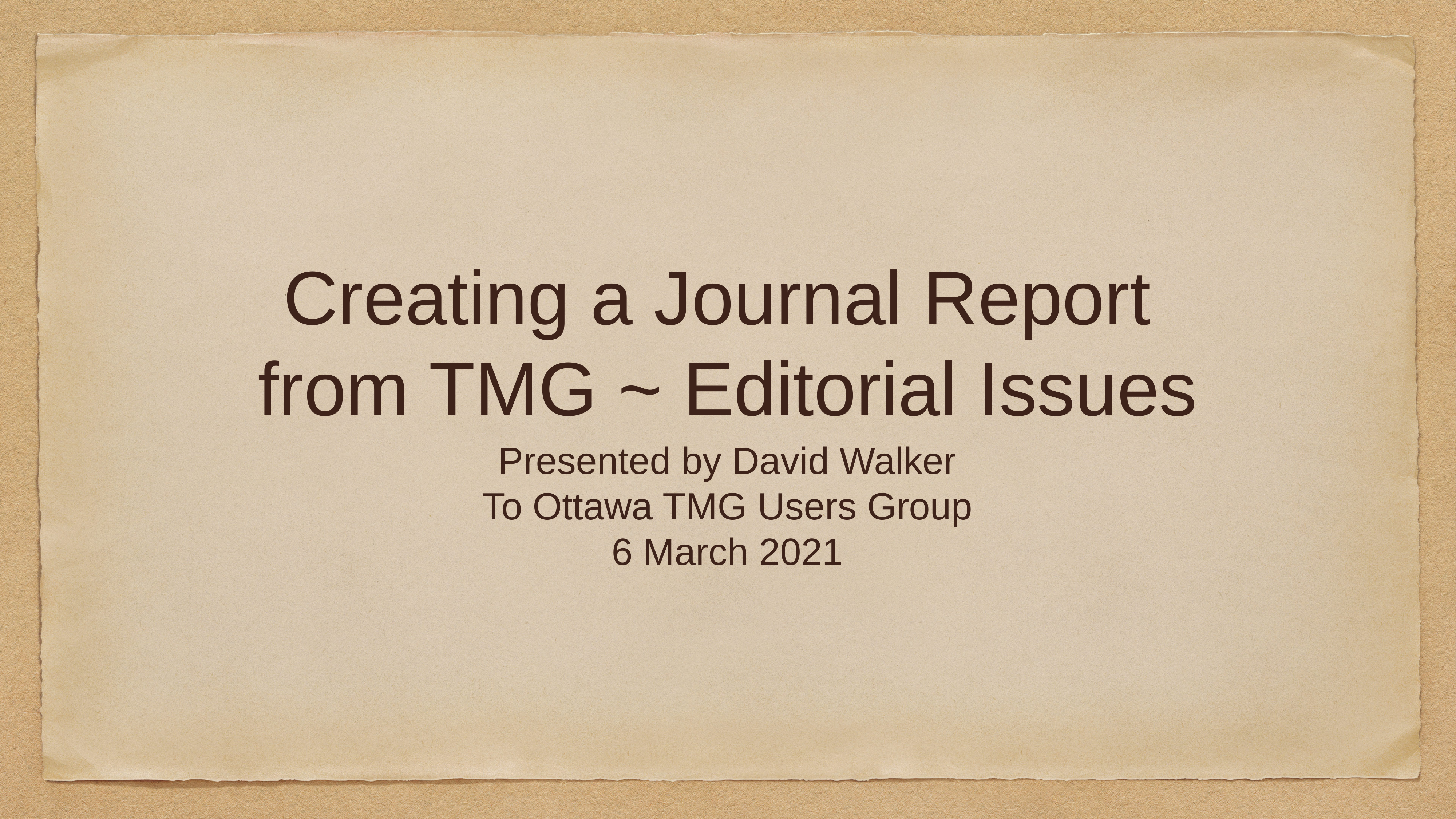

# Creating a Journal Report
from TMG ~ Editorial Issues
Presented by David Walker
To Ottawa TMG Users Group
6 March 2021